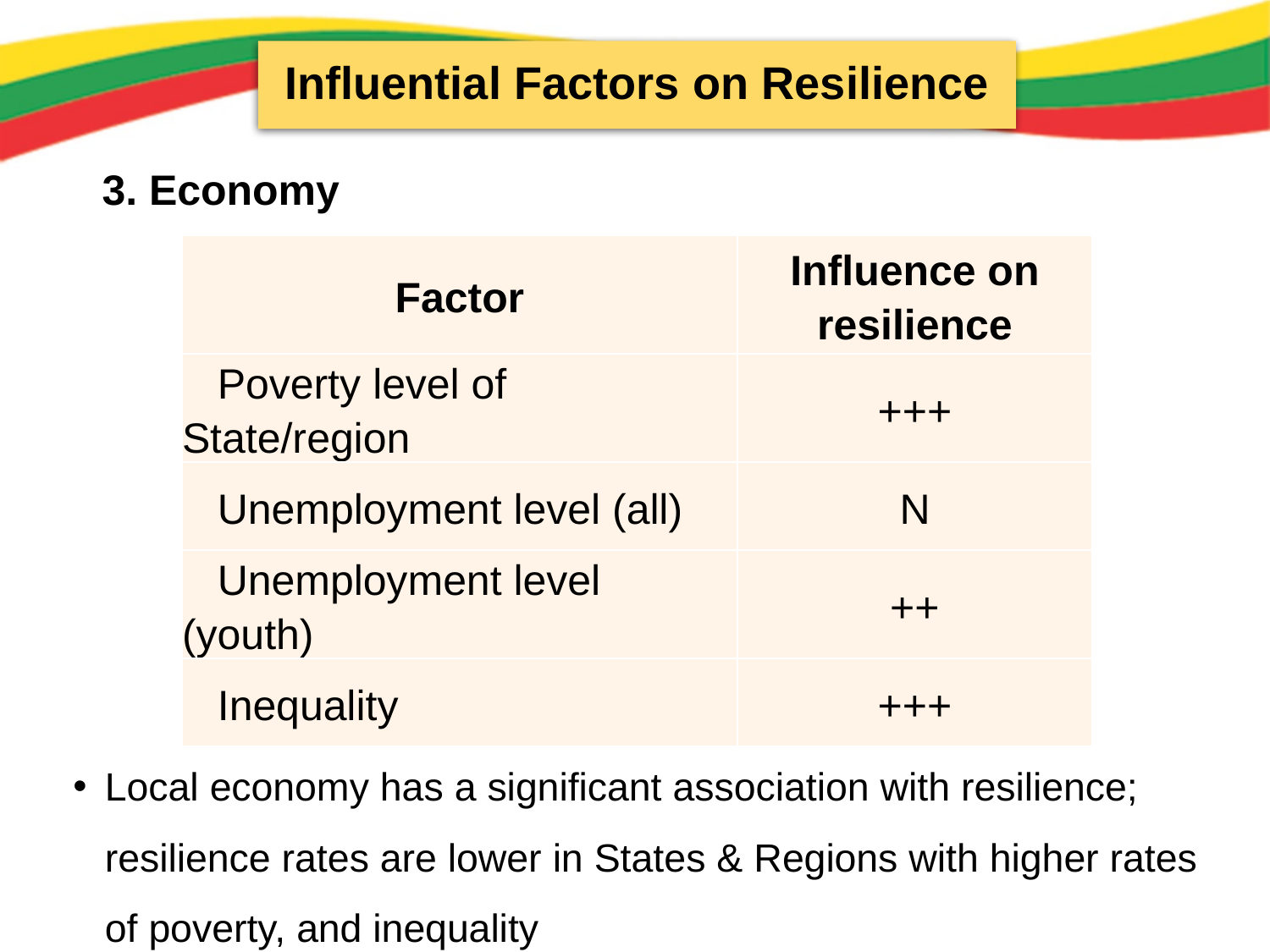

Influential Factors on Resilience
3. Economy

| Factor | Influence on resilience |
| --- | --- |
| Poverty level of State/region | +++ |
| Unemployment level (all) | N |
| Unemployment level (youth) | ++ |
| Inequality | +++ |
Local economy has a significant association with resilience; resilience rates are lower in States & Regions with higher rates of poverty, and inequality